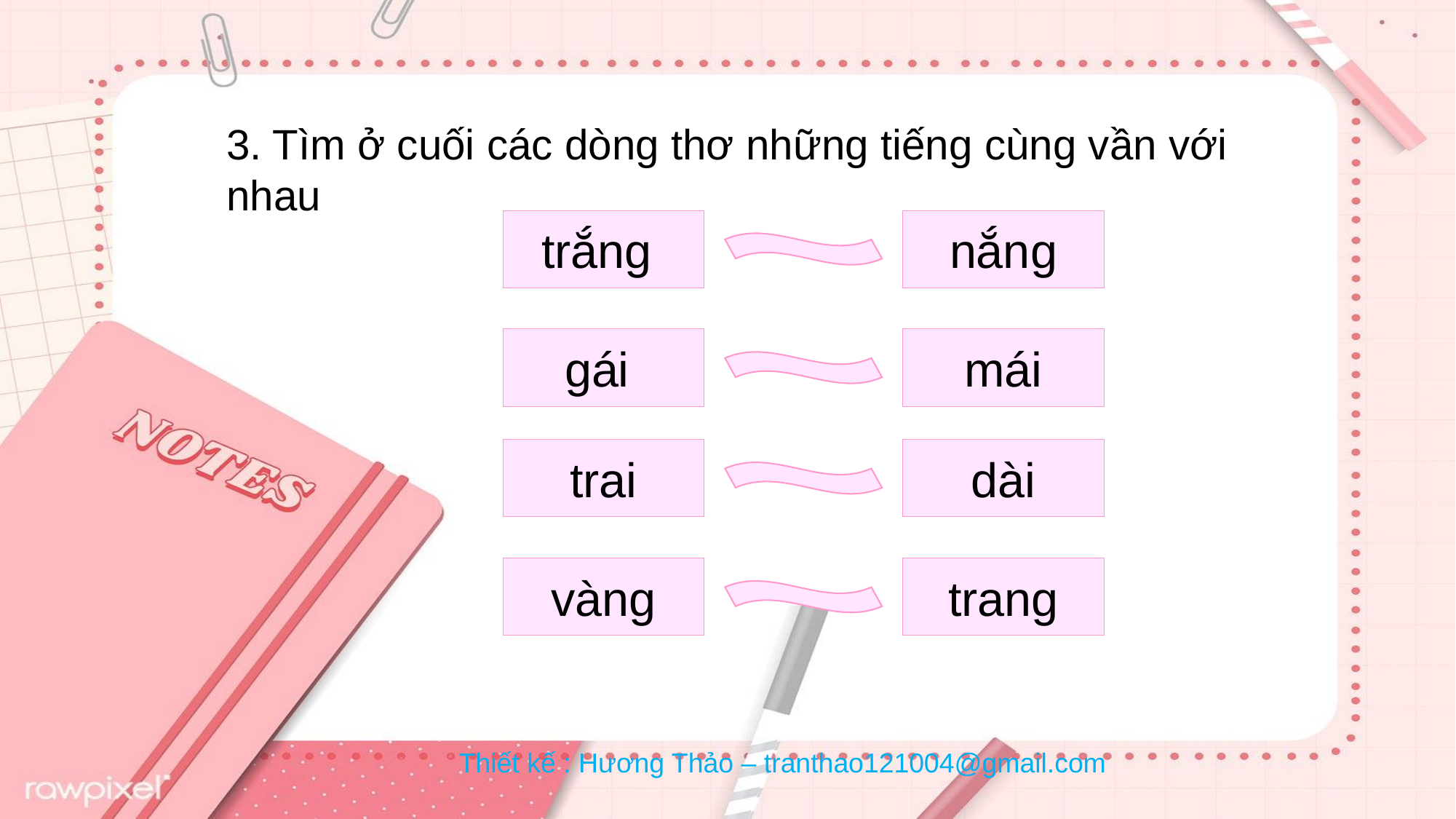

3. Tìm ở cuối các dòng thơ những tiếng cùng vần với nhau
nắng
trắng

mái
gái

dài
trai

trang
vàng

Thiết kế : Hương Thảo – tranthao121004@gmail.com